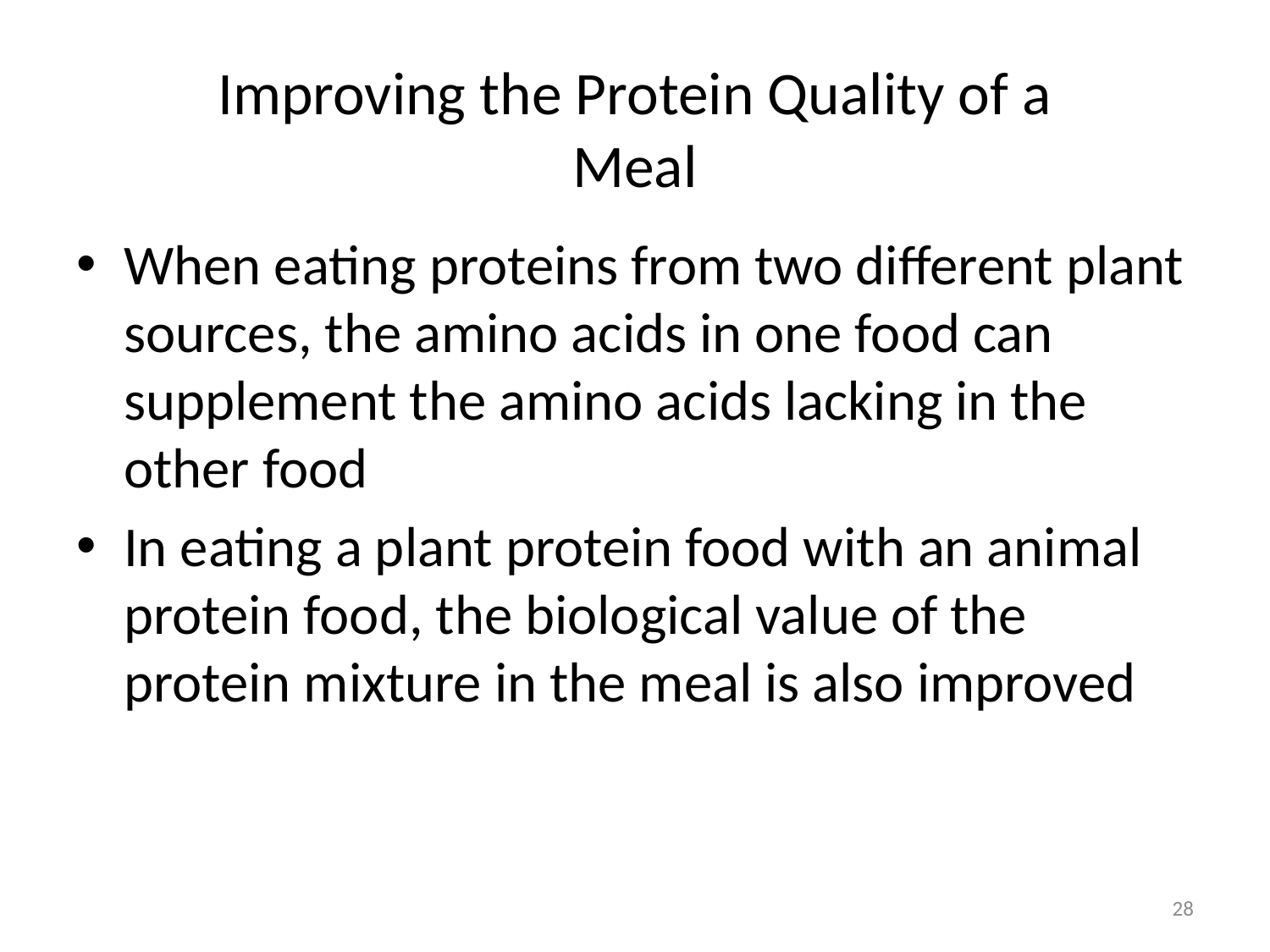

# Improving the Protein Quality of a Meal
When eating proteins from two different plant sources, the amino acids in one food can supplement the amino acids lacking in the other food
In eating a plant protein food with an animal protein food, the biological value of the protein mixture in the meal is also improved
28